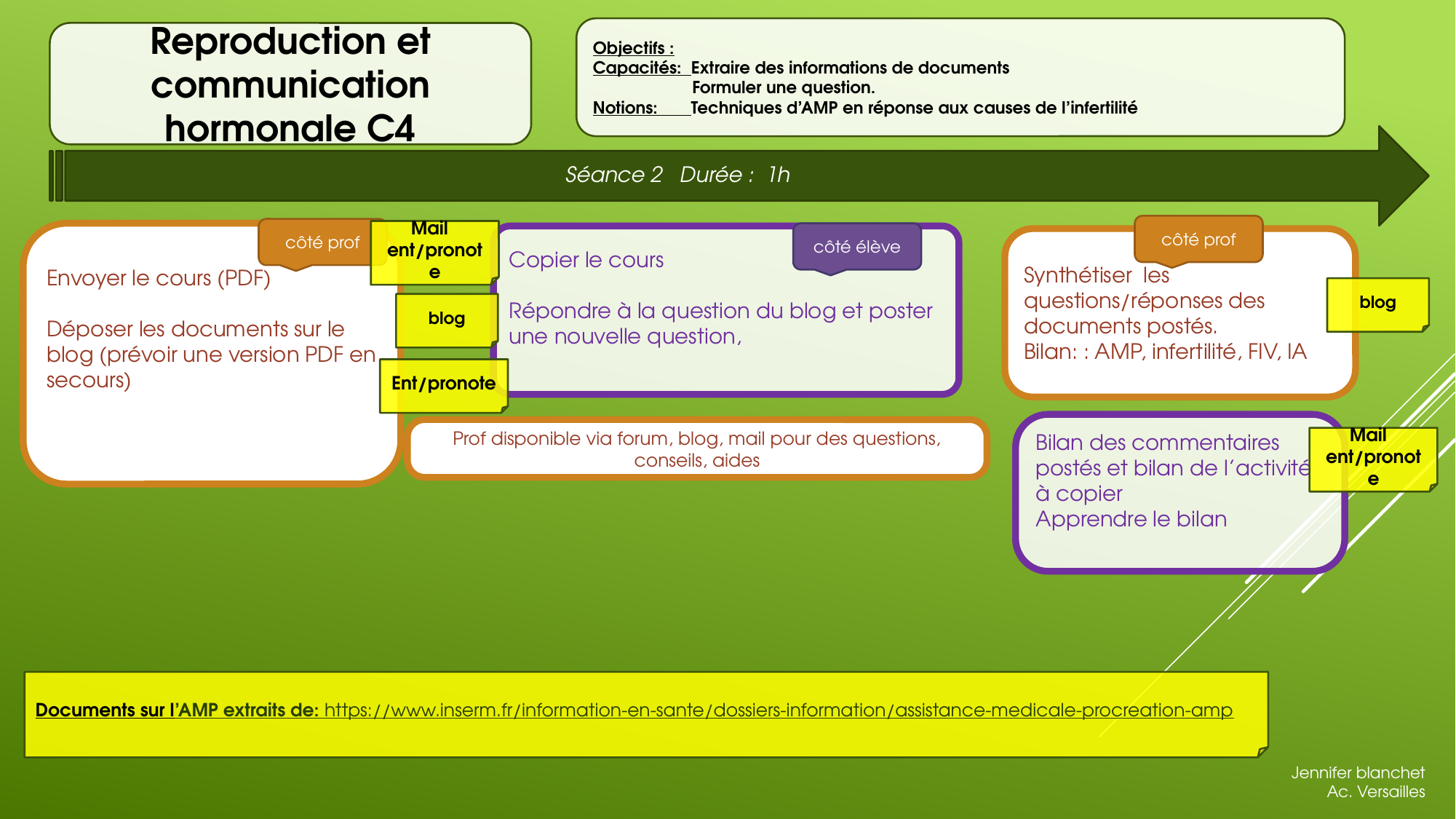

Objectifs :
Capacités:  Extraire des informations de documents
                     Formuler une question.
Notions:       Techniques d’AMP en réponse aux causes de l’infertilité
Reproduction et communication hormonale C4

Séance 2   Durée :  1h
côté prof
côté prof
Mail   ent/pronote
Envoyer le cours (PDF)

Déposer les documents sur le blog (prévoir une version PDF en secours)

côté élève
Copier le cours

Répondre à la question du blog et poster une nouvelle question,

Synthétiser  les questions/réponses des documents postés.
Bilan: : AMP, infertilité, FIV, IA
blog
blog
Ent/pronote
Bilan des commentaires postés et bilan de l’activité à copier
Apprendre le bilan

Prof disponible via forum, blog, mail pour des questions, conseils, aides
Mail   ent/pronote
Documents sur l’AMP extraits de: https://www.inserm.fr/information-en-sante/dossiers-information/assistance-medicale-procreation-amp
Jennifer blanchet
Ac. Versailles